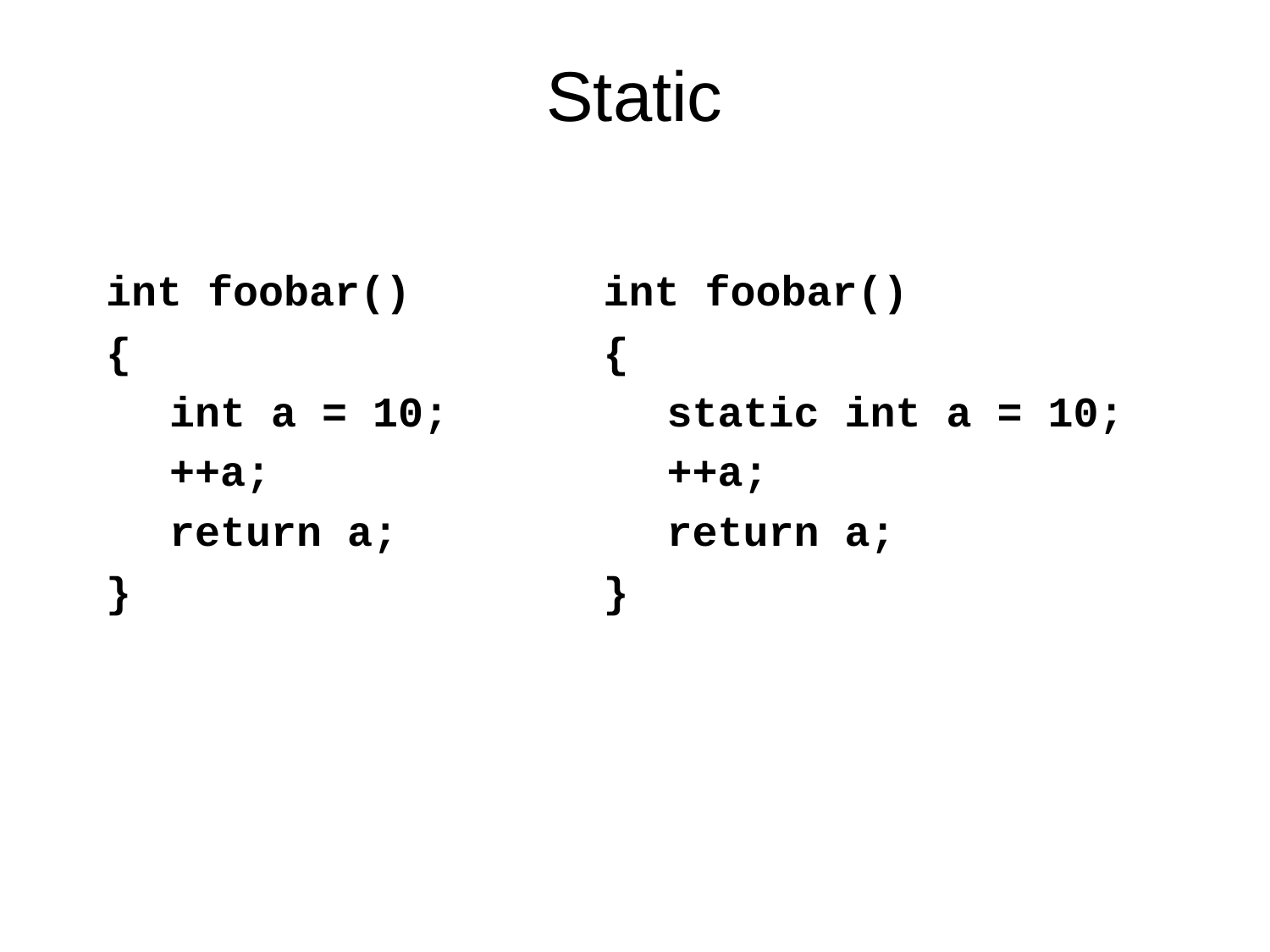

# Static
int foobar()
{
int a = 10;
++a;
return a;
}
int foobar()
{
static int a = 10;
++a;
return a;
}

What is returned?
What is returned?
Ah…tricky…
‘a’ retains its value between calls to foobar…
11, 12, 13, 14, 15, …
11, 11, 11, 11, 11, …